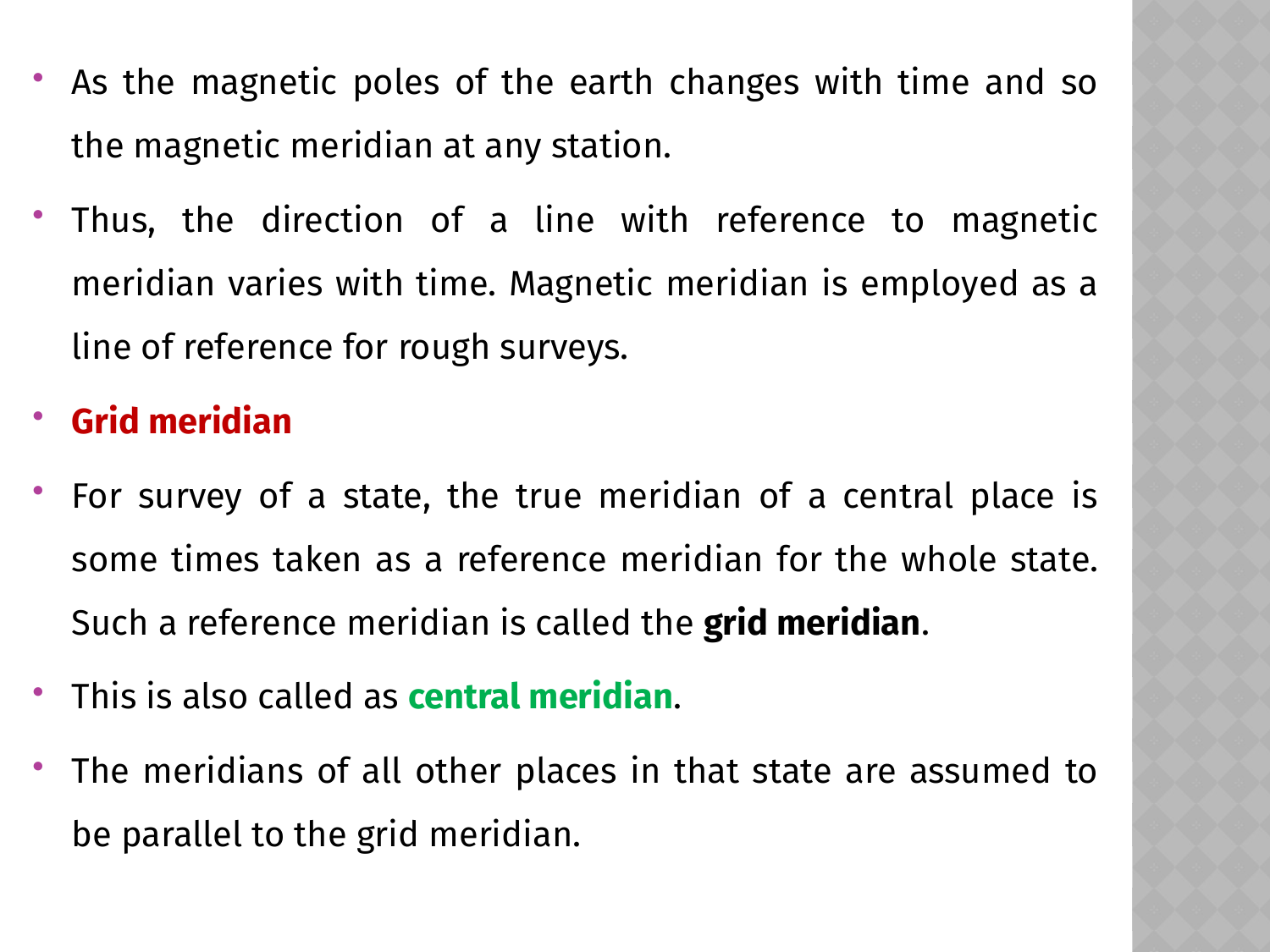

As the magnetic poles of the earth changes with time and so the magnetic meridian at any station.
Thus, the direction of a line with reference to magnetic meridian varies with time. Magnetic meridian is employed as a line of reference for rough surveys.
Grid meridian
For survey of a state, the true meridian of a central place is some times taken as a reference meridian for the whole state. Such a reference meridian is called the grid meridian.
This is also called as central meridian.
The meridians of all other places in that state are assumed to be parallel to the grid meridian.